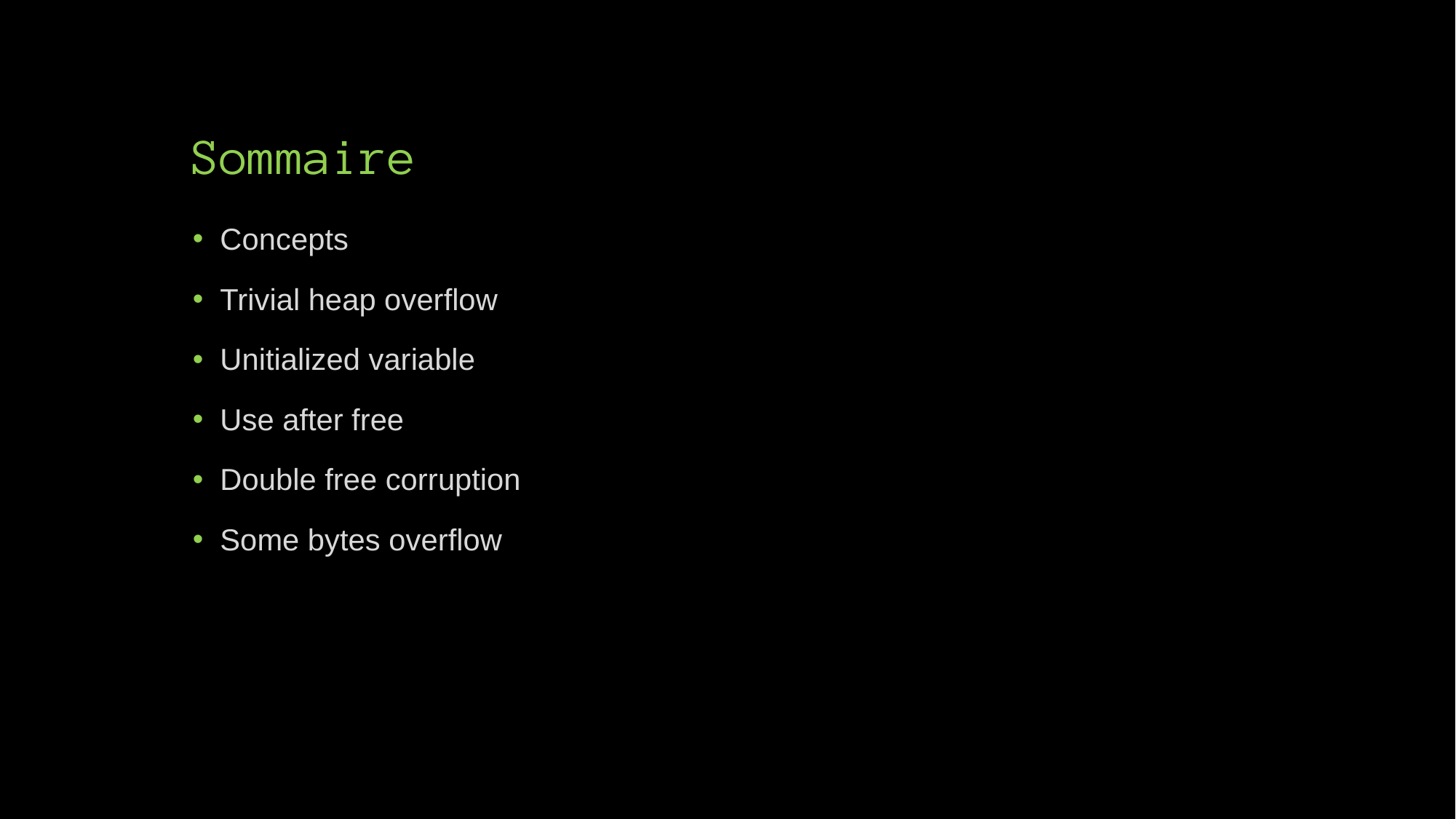

# Sommaire
Concepts
Trivial heap overflow
Unitialized variable
Use after free
Double free corruption
Some bytes overflow